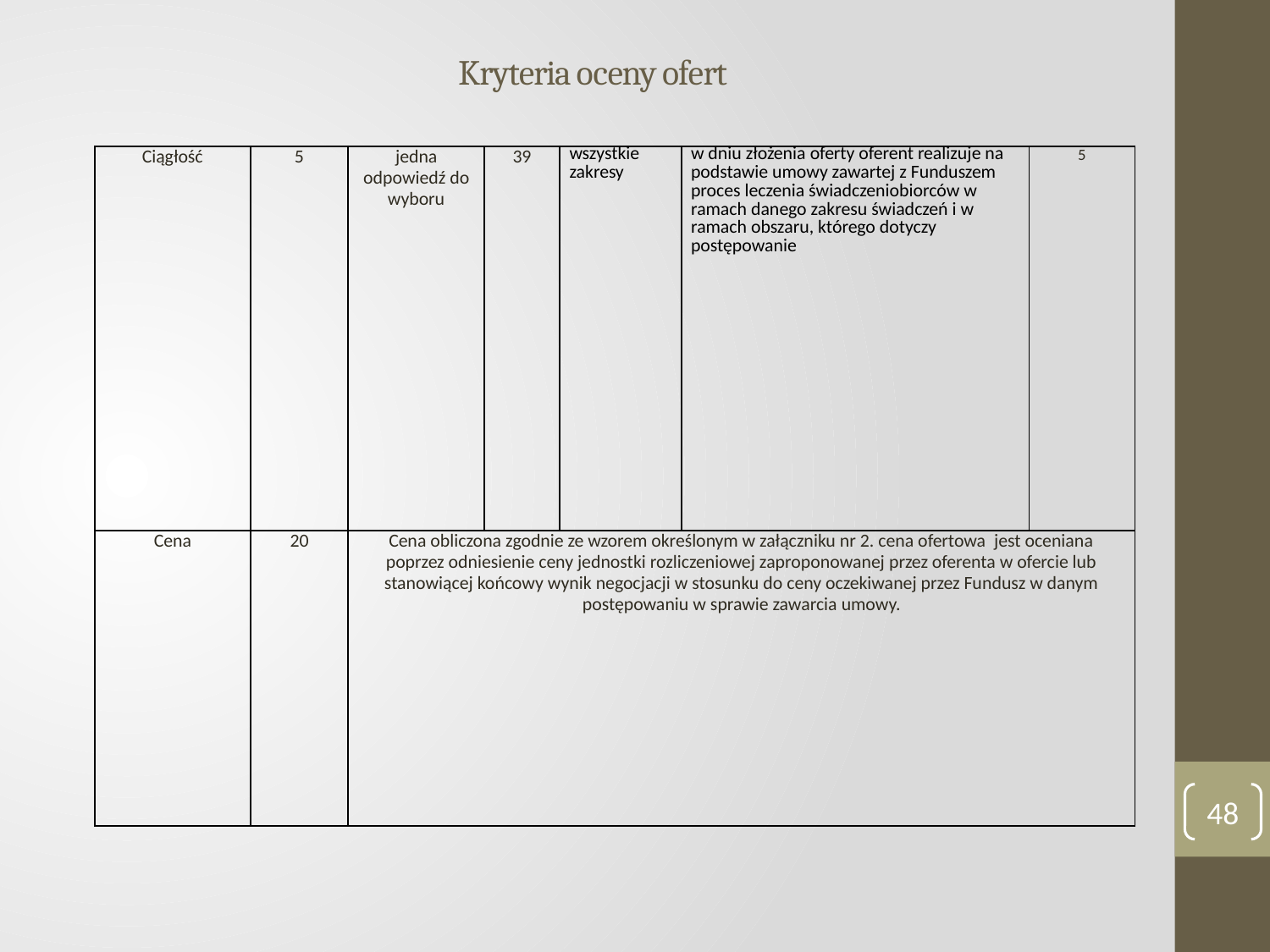

# Kryteria oceny ofert
| Ciągłość | 5 | jedna odpowiedź do wyboru | 39 | wszystkie zakresy | w dniu złożenia oferty oferent realizuje na podstawie umowy zawartej z Funduszem proces leczenia świadczeniobiorców w ramach danego zakresu świadczeń i w ramach obszaru, którego dotyczy postępowanie | 5 |
| --- | --- | --- | --- | --- | --- | --- |
| Cena | 20 | Cena obliczona zgodnie ze wzorem określonym w załączniku nr 2. cena ofertowa jest oceniana poprzez odniesienie ceny jednostki rozliczeniowej zaproponowanej przez oferenta w ofercie lub stanowiącej końcowy wynik negocjacji w stosunku do ceny oczekiwanej przez Fundusz w danym postępowaniu w sprawie zawarcia umowy. |  |  |  |  |
48